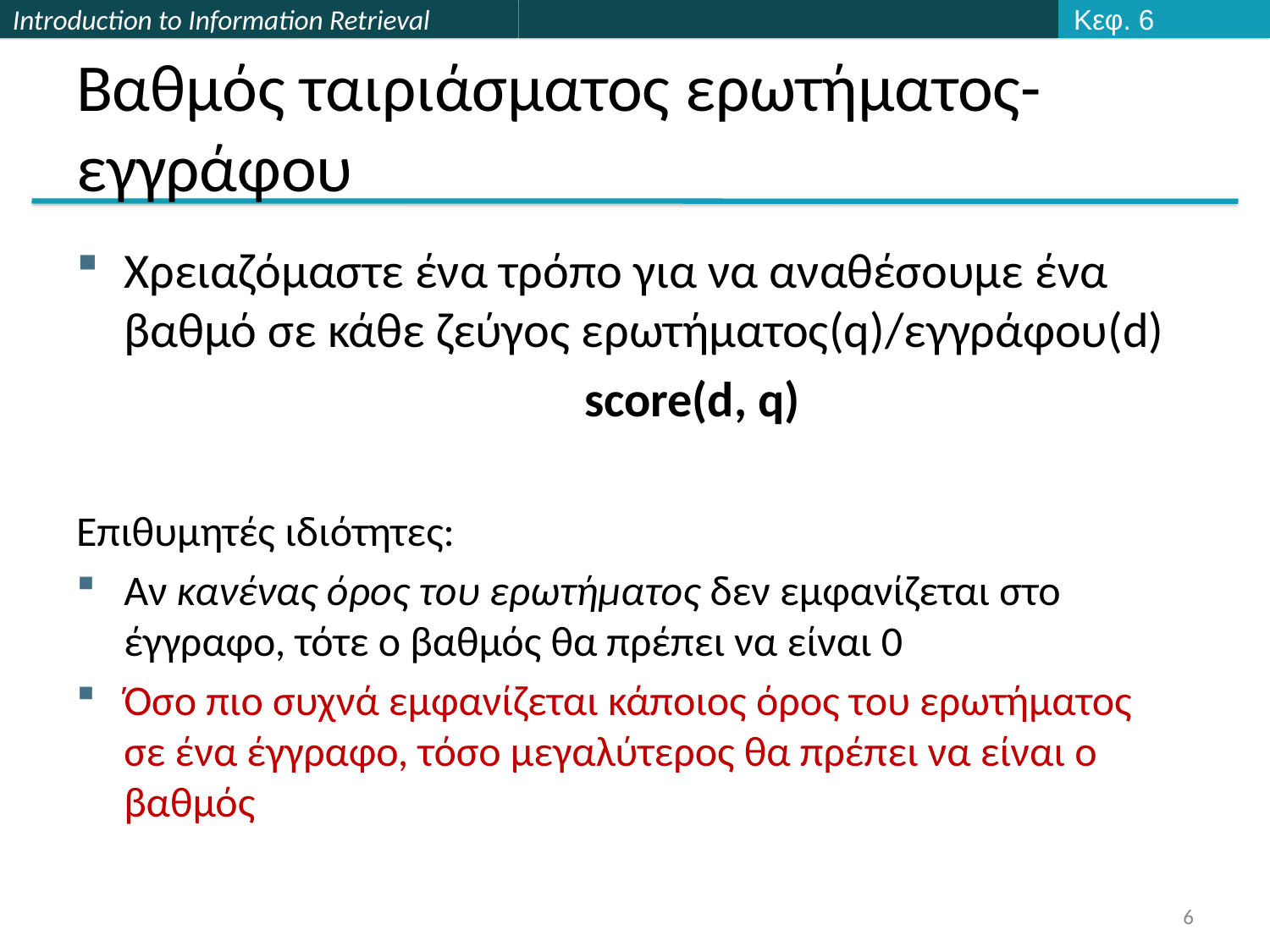

Κεφ. 6
# Βαθμός ταιριάσματος ερωτήματος-εγγράφου
Χρειαζόμαστε ένα τρόπο για να αναθέσουμε ένα βαθμό σε κάθε ζεύγος ερωτήματος(q)/εγγράφου(d)
 				score(d, q)

Επιθυμητές ιδιότητες:
Αν κανένας όρος του ερωτήματος δεν εμφανίζεται στο έγγραφο, τότε ο βαθμός θα πρέπει να είναι 0
Όσο πιο συχνά εμφανίζεται κάποιος όρος του ερωτήματος σε ένα έγγραφο, τόσο μεγαλύτερος θα πρέπει να είναι ο βαθμός

6